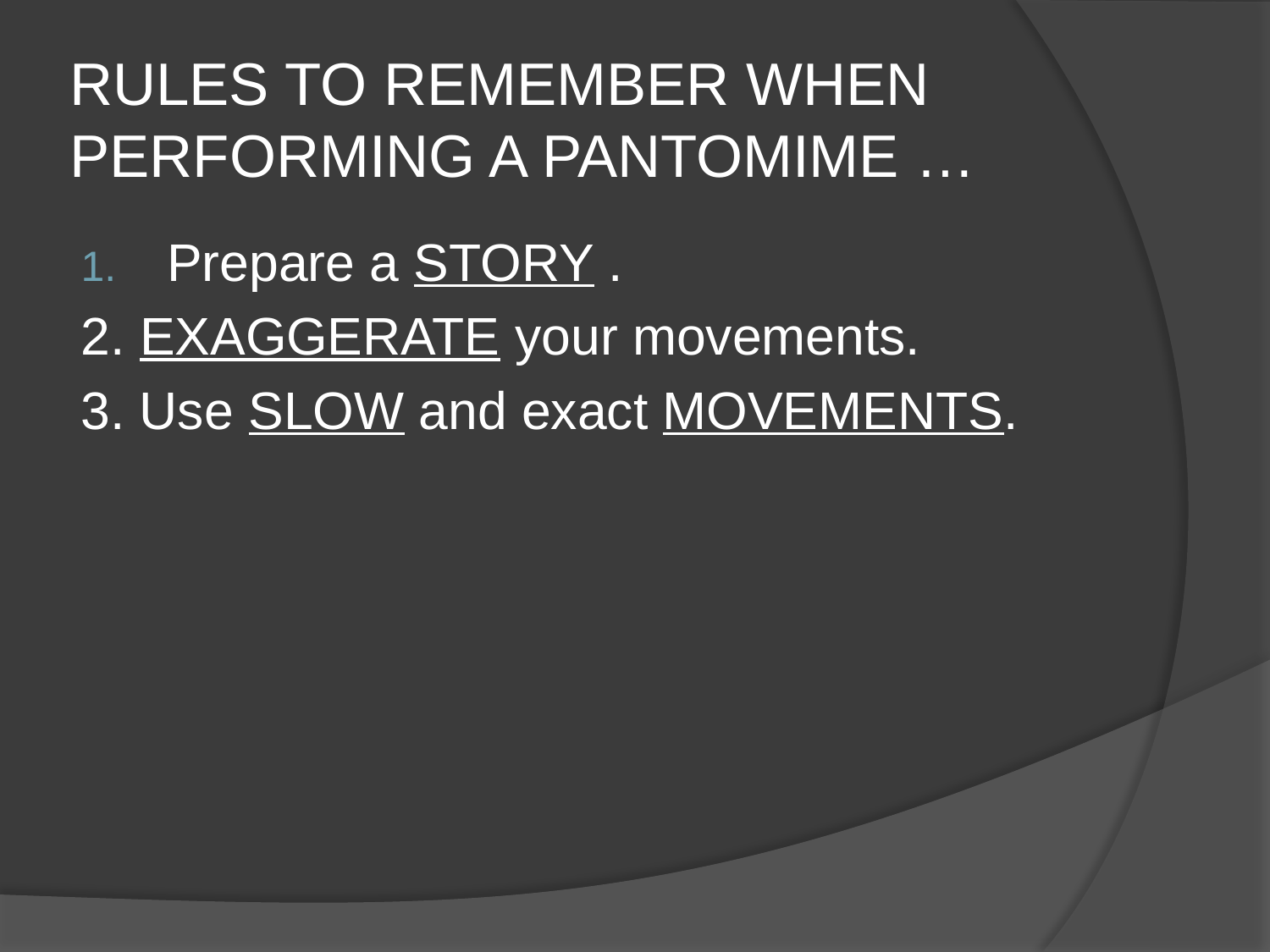

# RULES TO REMEMBER WHEN PERFORMING A PANTOMIME …
 Prepare a STORY .
2. EXAGGERATE your movements.
3. Use SLOW and exact MOVEMENTS.